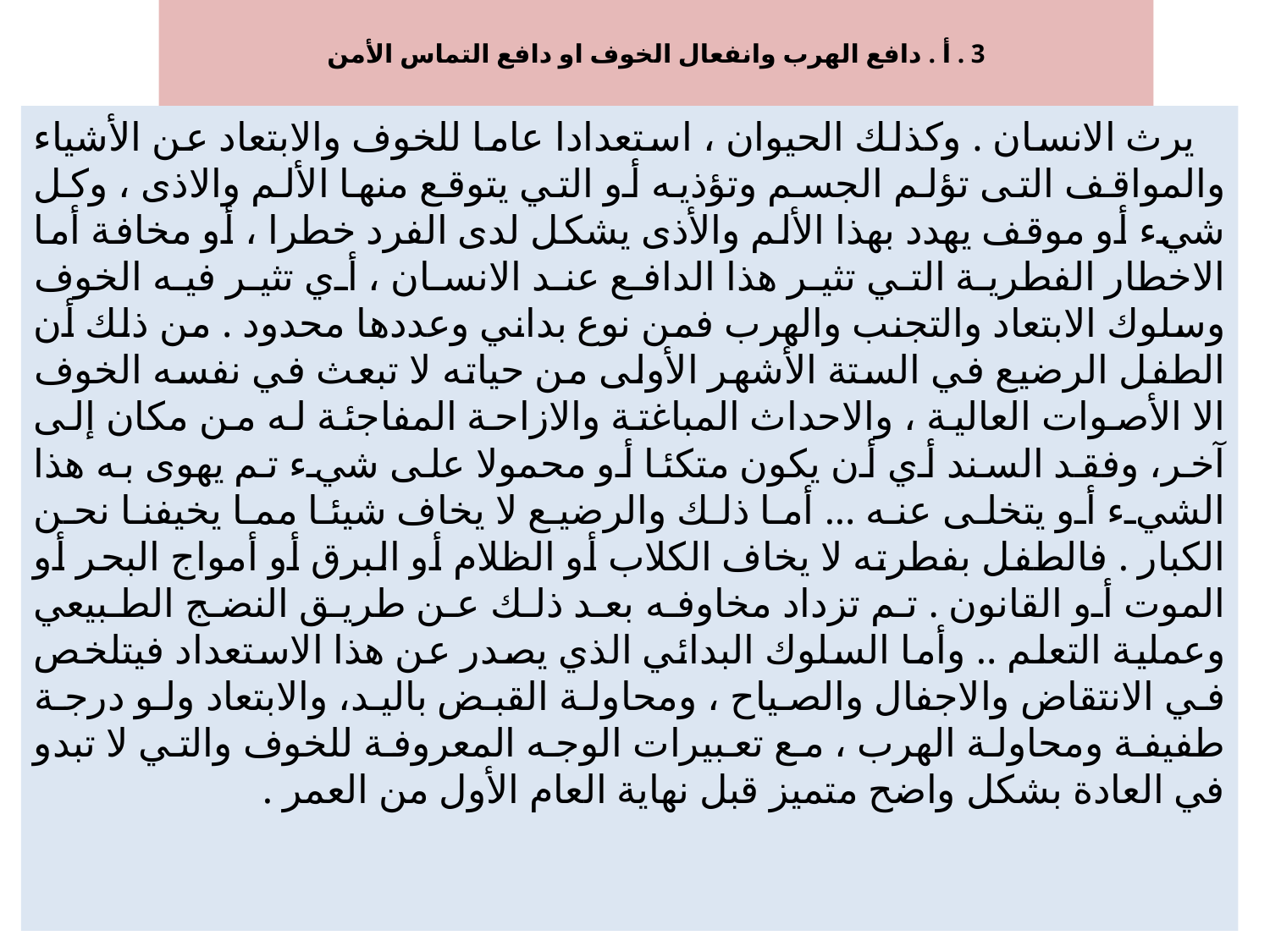

# 3 . أ . دافع الهرب وانفعال الخوف او دافع التماس الأمن
   يرث الانسان . وكذلك الحيوان ، استعدادا عاما للخوف والابتعاد عن الأشياء والمواقف التى تؤلم الجسم وتؤذيه أو التي يتوقع منها الألم والاذى ، وكل شيء أو موقف يهدد بهذا الألم والأذى يشكل لدى الفرد خطرا ، أو مخافة أما الاخطار الفطرية التي تثير هذا الدافع عند الانسان ، أي تثير فيه الخوف وسلوك الابتعاد والتجنب والهرب فمن نوع بداني وعددها محدود . من ذلك أن الطفل الرضيع في الستة الأشهر الأولى من حياته لا تبعث في نفسه الخوف الا الأصوات العالية ، والاحداث المباغتة والازاحة المفاجئة له من مكان إلى آخر، وفقد السند أي أن يكون متكئا أو محمولا على شيء تم يهوى به هذا الشيء أو يتخلى عنه ... أما ذلك والرضيع لا يخاف شيئا مما يخيفنا نحن الكبار . فالطفل بفطرته لا يخاف الكلاب أو الظلام أو البرق أو أمواج البحر أو الموت أو القانون . تم تزداد مخاوفه بعد ذلك عن طريق النضج الطبيعي وعملية التعلم .. وأما السلوك البدائي الذي يصدر عن هذا الاستعداد فيتلخص في الانتقاض والاجفال والصياح ، ومحاولة القبض باليد، والابتعاد ولو درجة طفيفة ومحاولة الهرب ، مع تعبيرات الوجه المعروفة للخوف والتي لا تبدو في العادة بشكل واضح متميز قبل نهاية العام الأول من العمر .